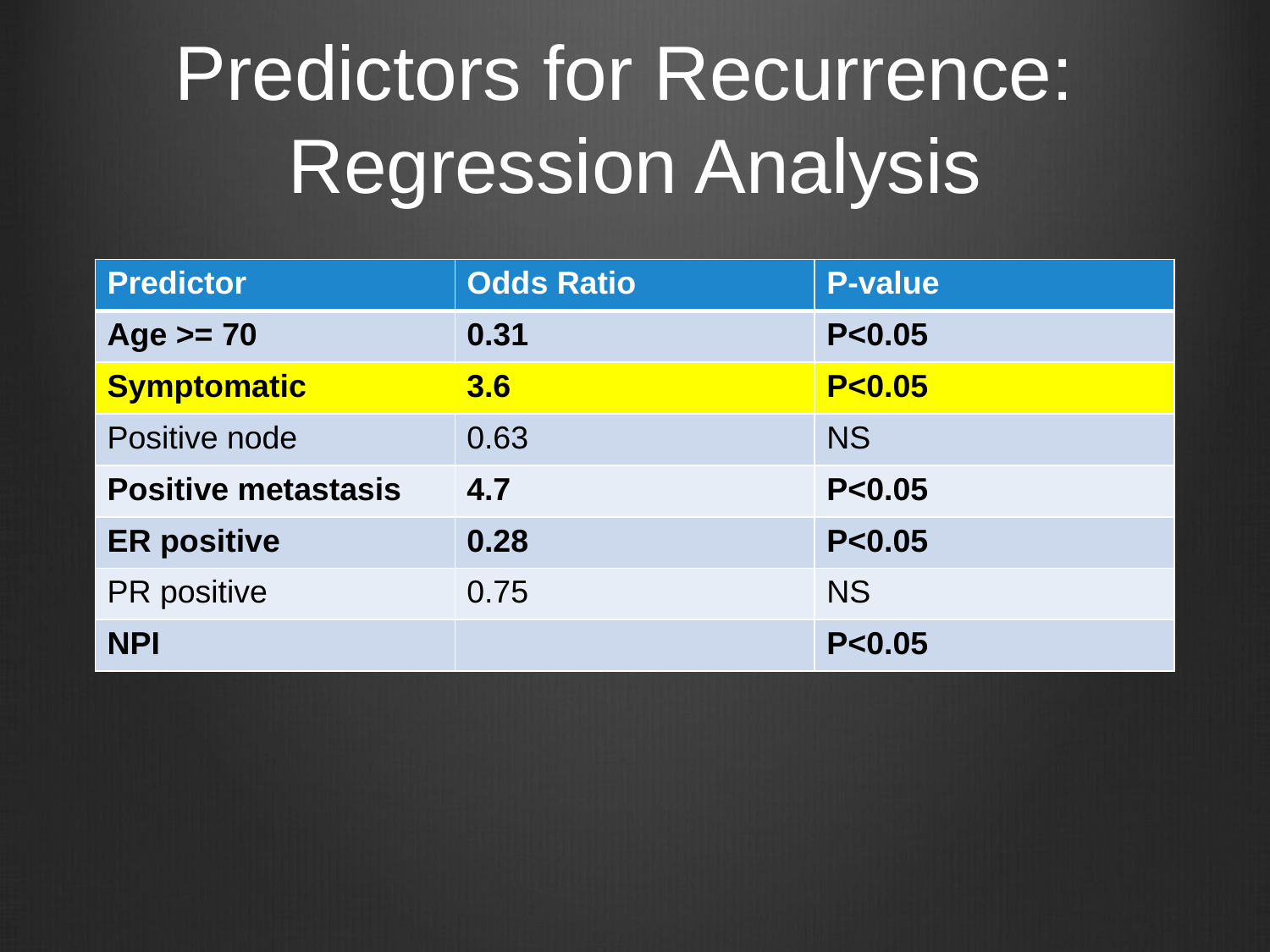

# Predictors for Recurrence: Regression Analysis
| Predictor | Odds Ratio | P-value |
| --- | --- | --- |
| Age >= 70 | 0.31 | P<0.05 |
| Symptomatic | 3.6 | P<0.05 |
| Positive node | 0.63 | NS |
| Positive metastasis | 4.7 | P<0.05 |
| ER positive | 0.28 | P<0.05 |
| PR positive | 0.75 | NS |
| NPI |  | P<0.05 |